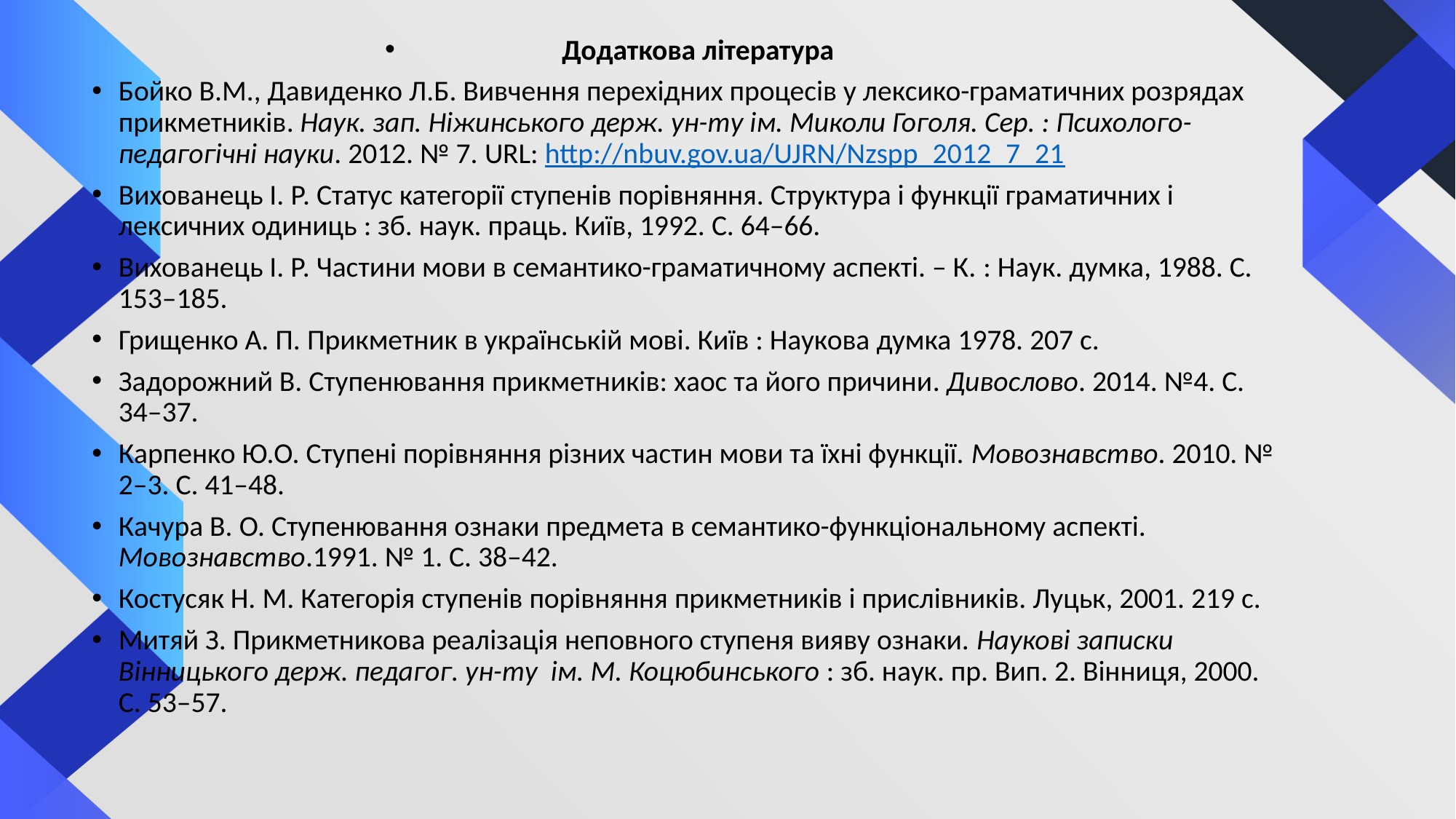

Додаткова література
Бойко В.М., Давиденко Л.Б. Вивчення перехідних процесів у лексико-граматичних розрядах прикметників. Наук. зап. Ніжинського держ. ун-ту ім. Миколи Гоголя. Сер. : Психолого-педагогічні науки. 2012. № 7. URL: http://nbuv.gov.ua/UJRN/Nzspp_2012_7_21
Вихованець І. Р. Статус категорії ступенів порівняння. Структура і функції граматичних і лексичних одиниць : зб. наук. праць. Київ, 1992. С. 64–66.
Вихованець І. Р. Частини мови в семантико-граматичному аспекті. – К. : Наук. думка, 1988. С. 153–185.
Грищенко А. П. Прикметник в українській мові. Київ : Наукова думка 1978. 207 с.
Задорожний В. Ступенювання прикметників: хаос та його причини. Дивослово. 2014. №4. С. 34–37.
Карпенко Ю.О. Ступені порівняння різних частин мови та їхні функції. Мовознавство. 2010. № 2–3. С. 41–48.
Качура В. О. Ступенювання ознаки предмета в семантико-функціональному аспекті. Мовознавство.1991. № 1. С. 38–42.
Костусяк Н. М. Категорія ступенів порівняння прикметників і прислівників. Луцьк, 2001. 219 с.
Митяй З. Прикметникова реалізація неповного ступеня вияву ознаки. Наукові записки Вінницького держ. педагог. ун-ту  ім. М. Коцюбинського : зб. наук. пр. Вип. 2. Вінниця, 2000. С. 53–57.